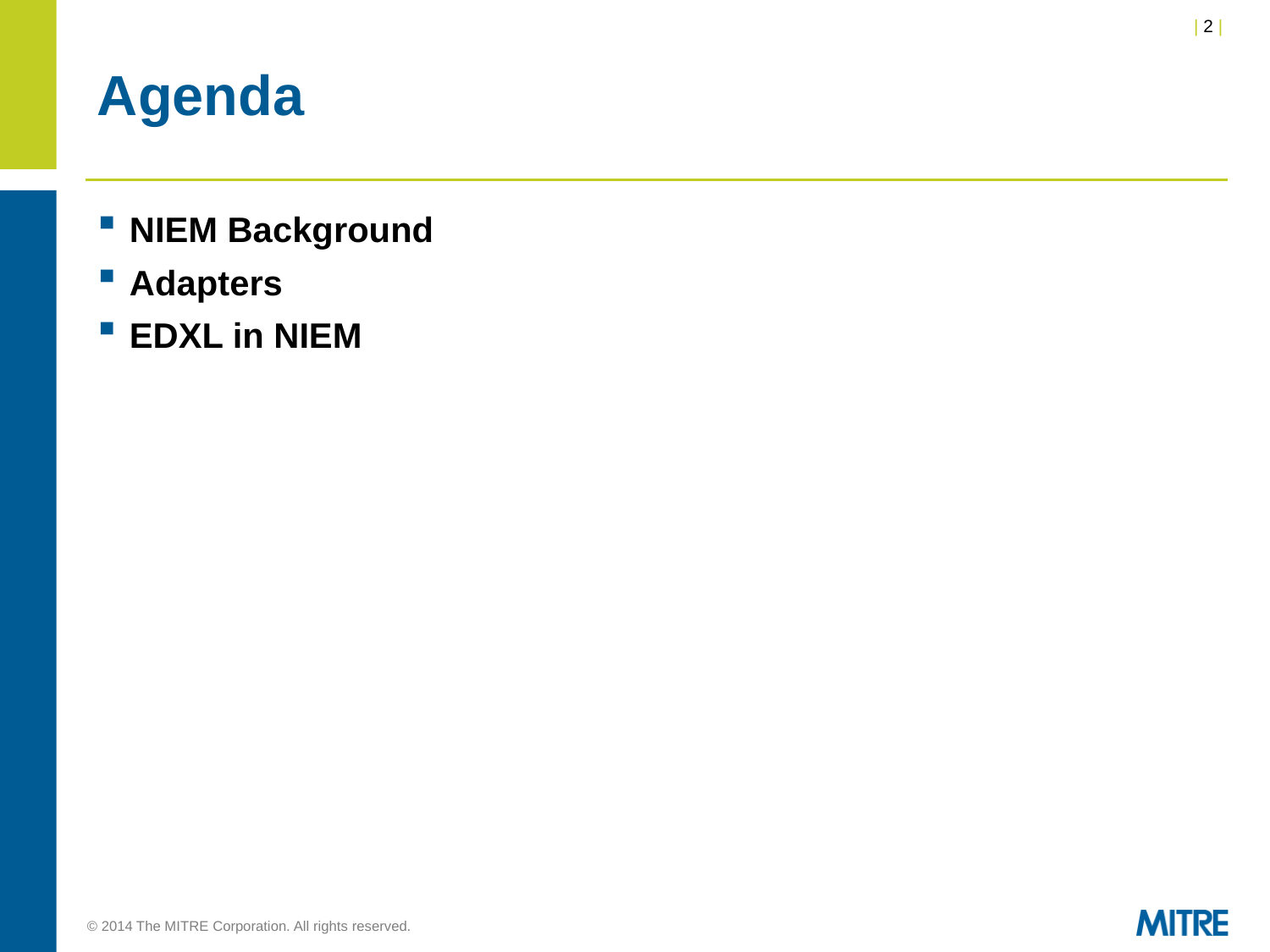

# Agenda
NIEM Background
Adapters
EDXL in NIEM